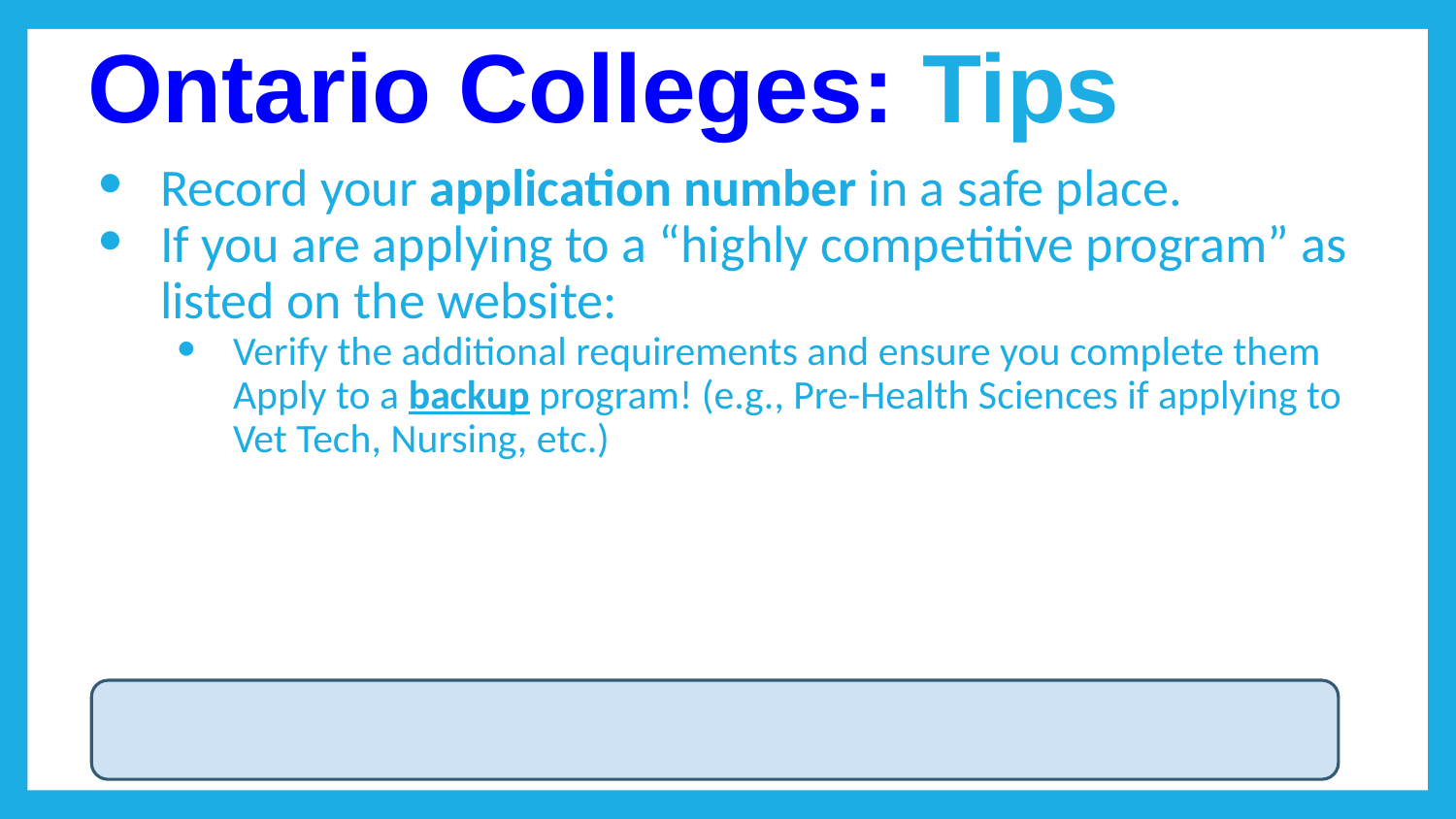

# Ontario Colleges: Tips
Record your application number in a safe place.
If you are applying to a “highly competitive program” as listed on the website:
Verify the additional requirements and ensure you complete them Apply to a backup program! (e.g., Pre-Health Sciences if applying to Vet Tech, Nursing, etc.)